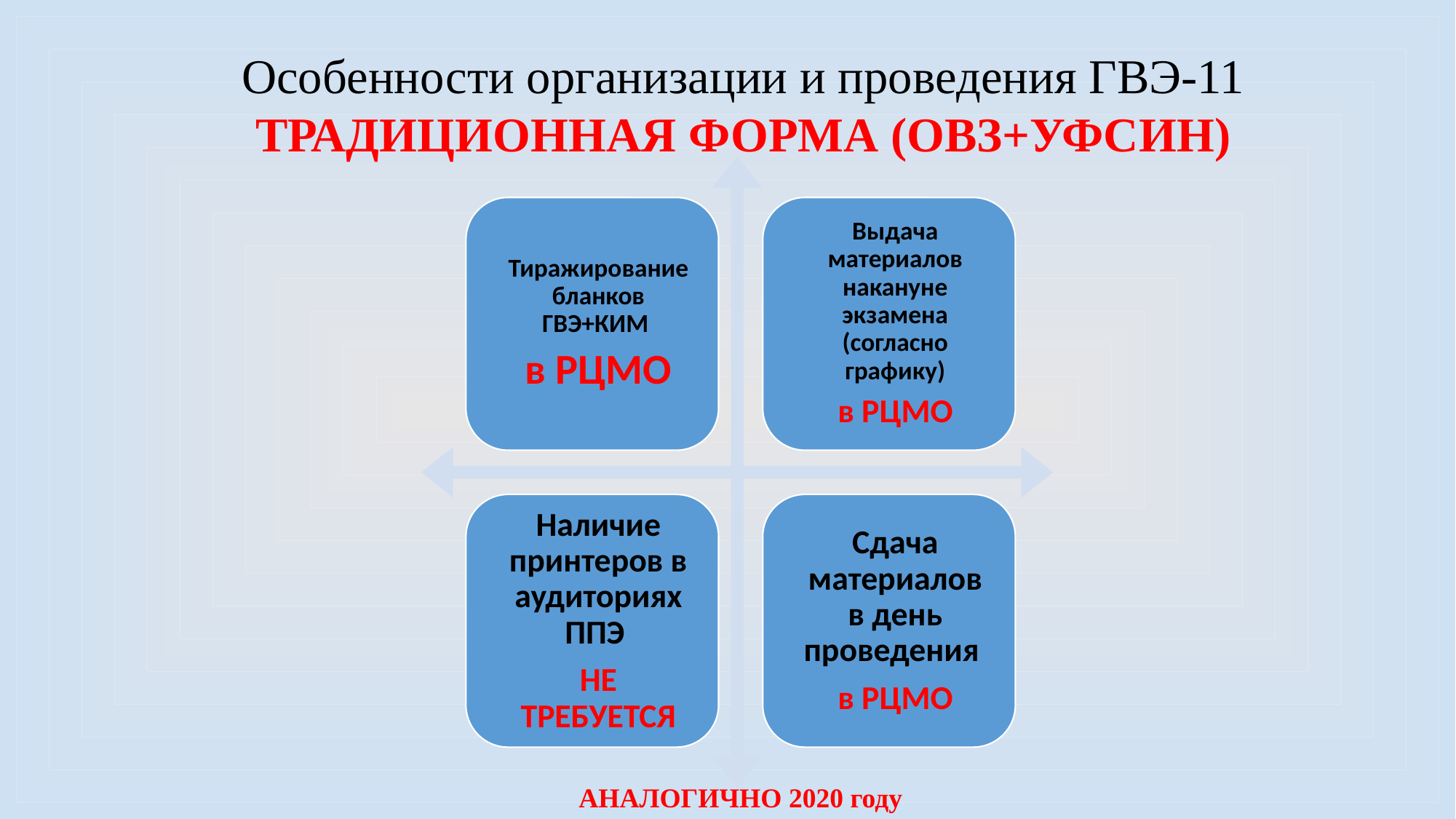

Особенности организации и проведения ГВЭ-11
ТРАДИЦИОННАЯ ФОРМА (ОВЗ+УФСИН)
Тиражирование бланков ГВЭ+КИМ
в РЦМО
Выдача материалов накануне экзамена (согласно графику)
в РЦМО
Наличие принтеров в аудиториях ППЭ
НЕ ТРЕБУЕТСЯ
Сдача материалов в день проведения
в РЦМО
АНАЛОГИЧНО 2020 году